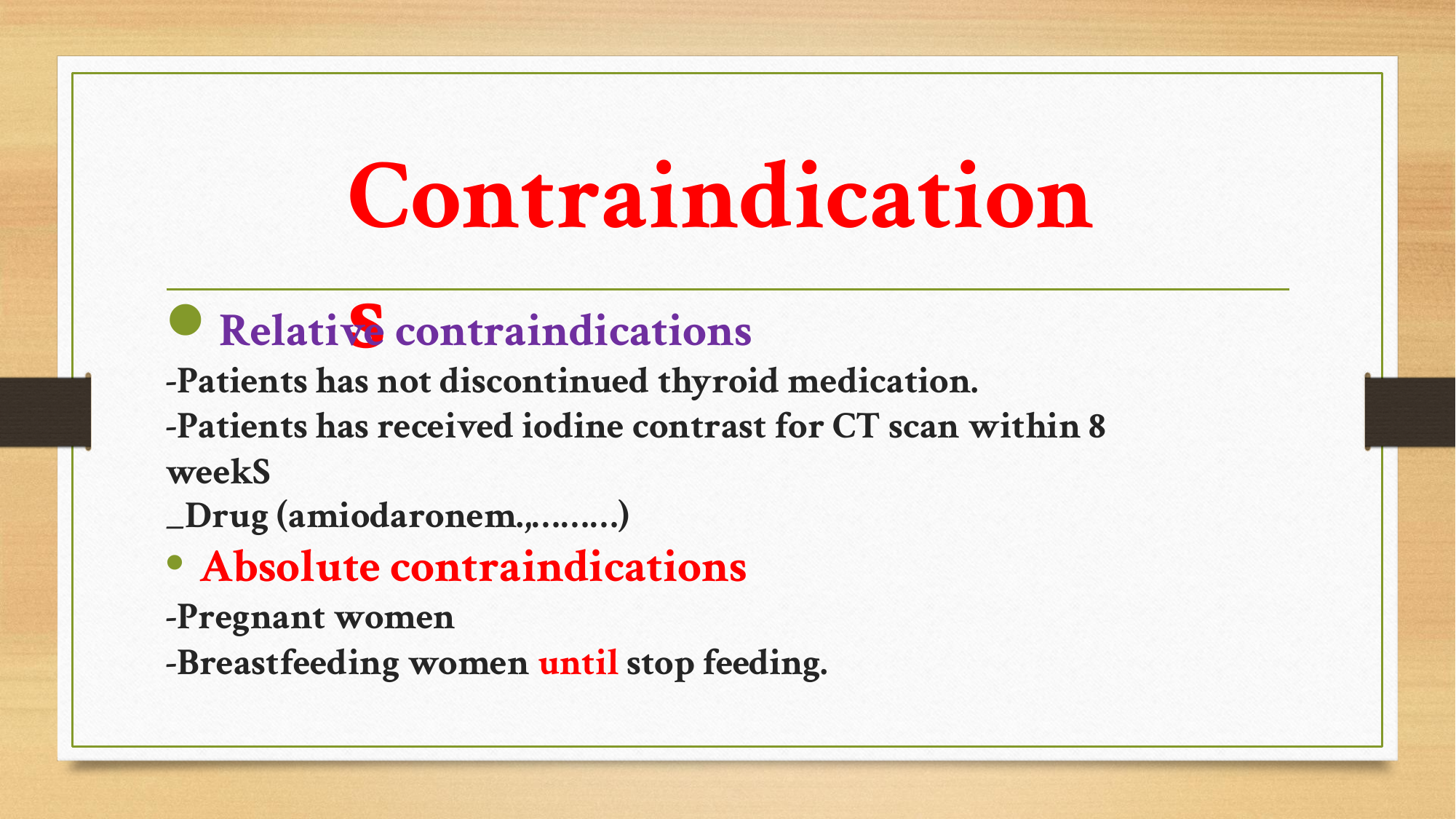

# Contraindications

Relative contraindications
-Patients has not discontinued thyroid medication.
-Patients has received iodine contrast for CT scan within 8 weekS
_Drug (amiodaronem.,………)
Absolute contraindications
-Pregnant women
-Breastfeeding women until stop feeding.